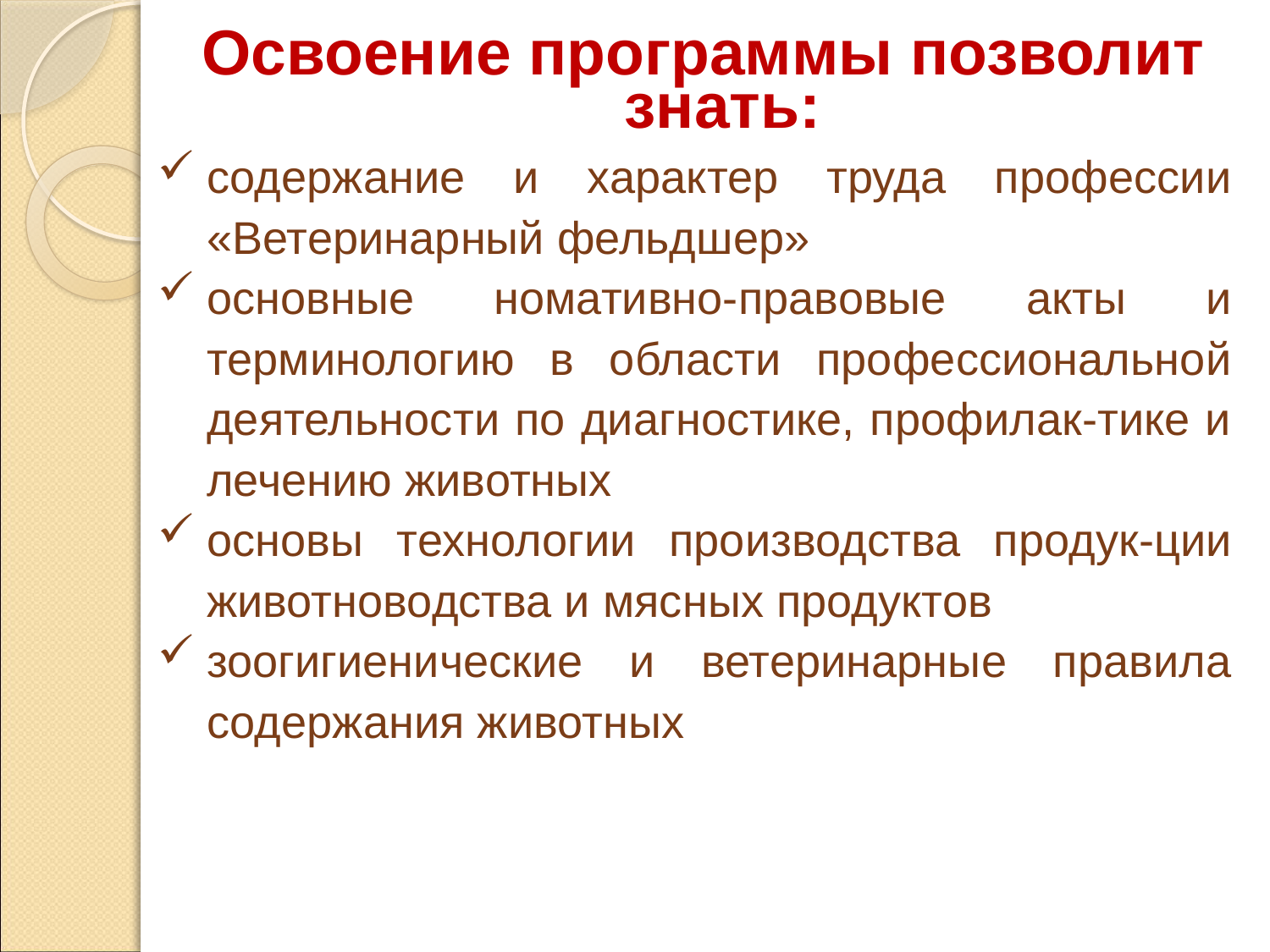

Освоение программы позволит знать:

содержание и характер труда профессии «Ветеринарный фельдшер»
основные номативно-правовые акты и терминологию в области профессиональной деятельности по диагностике, профилак-тике и лечению животных
основы технологии производства продук-ции животноводства и мясных продуктов
зоогигиенические и ветеринарные правила содержания животных